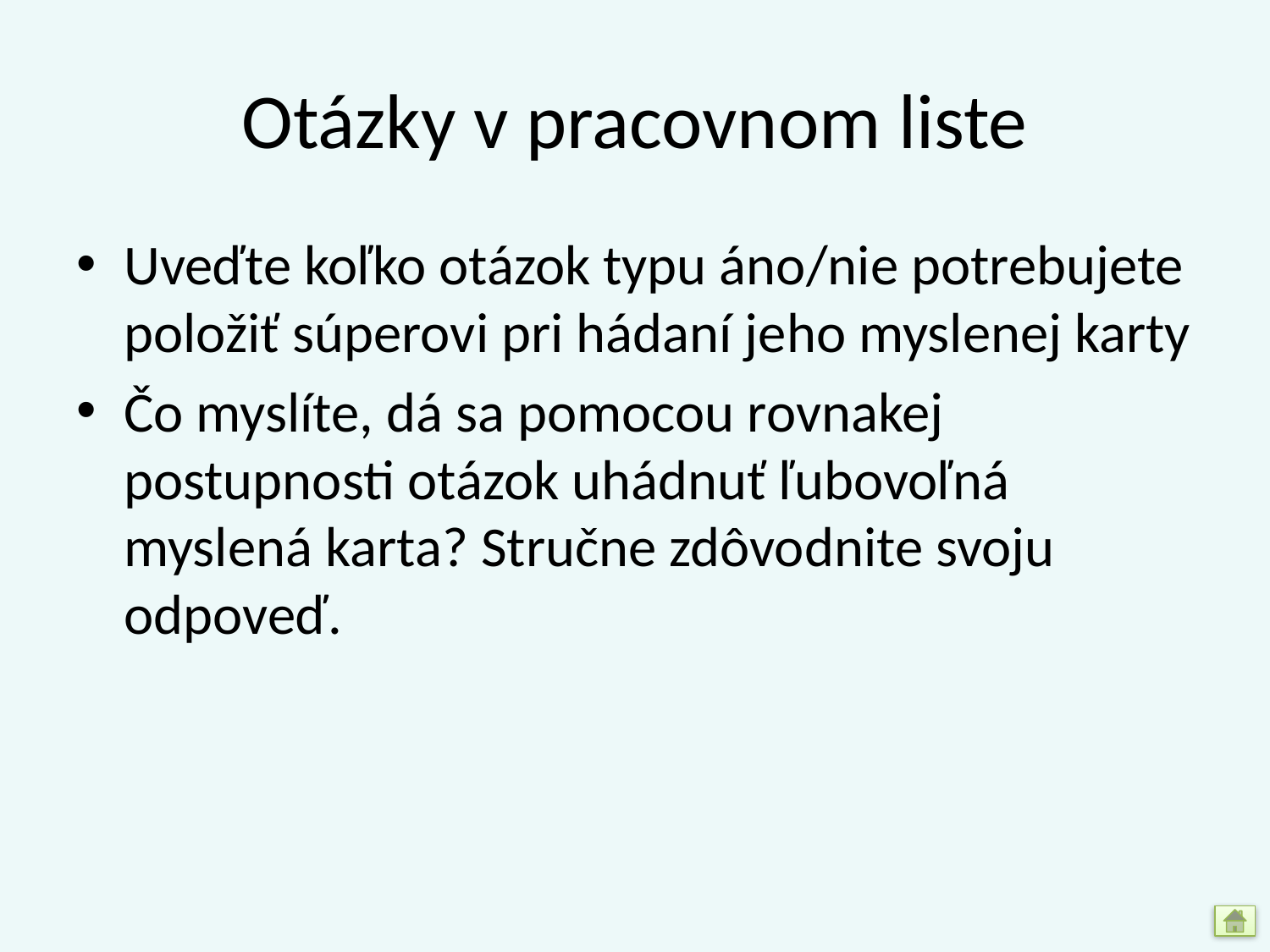

# Otázky v pracovnom liste
Uveďte koľko otázok typu áno/nie potrebujete položiť súperovi pri hádaní jeho myslenej karty
Čo myslíte, dá sa pomocou rovnakej postupnosti otázok uhádnuť ľubovoľná myslená karta? Stručne zdôvodnite svoju odpoveď.